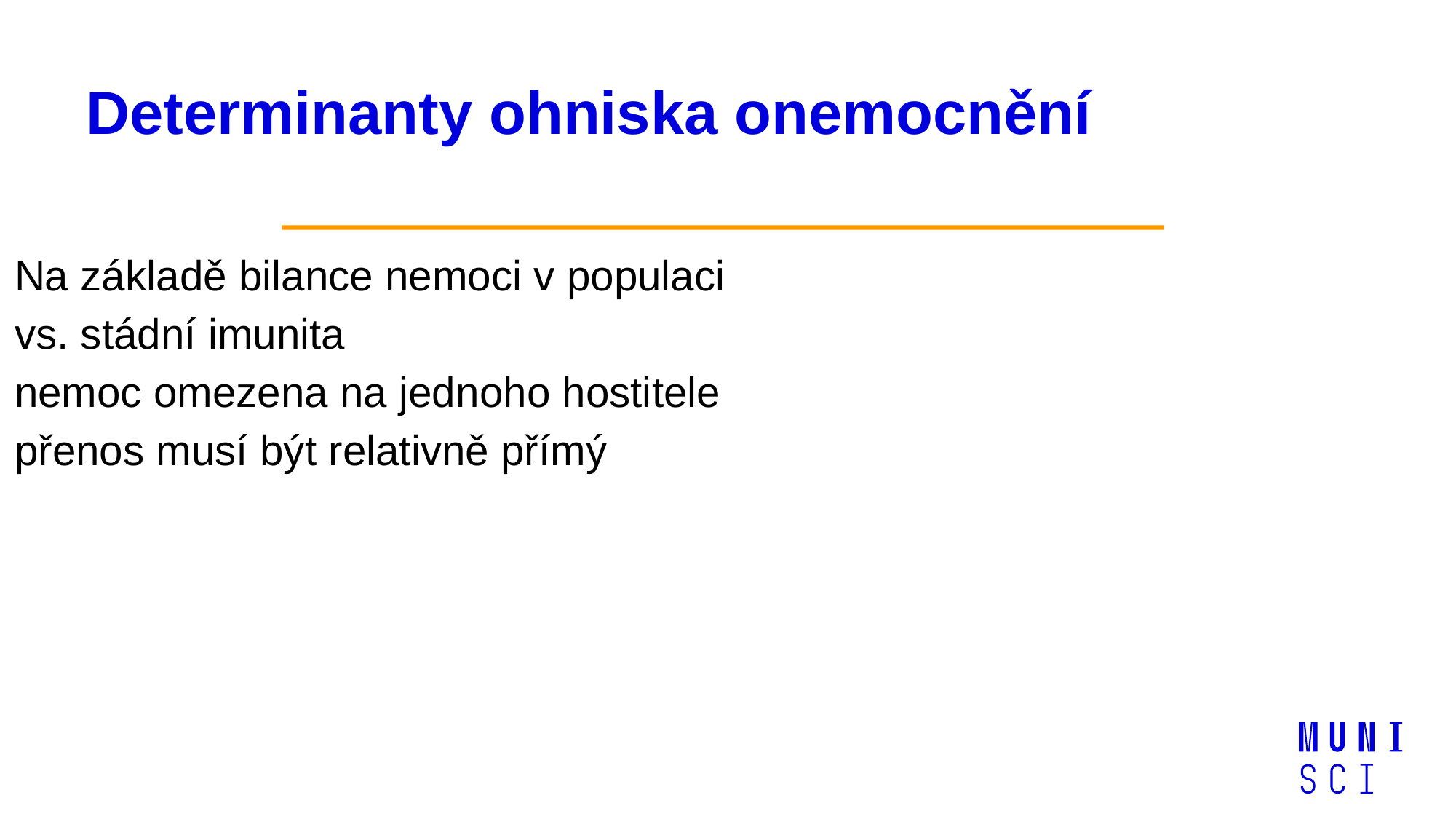

# Determinanty ohniska onemocnění

Na základě bilance nemoci v populaci
vs. stádní imunita
nemoc omezena na jednoho hostitele
přenos musí být relativně přímý